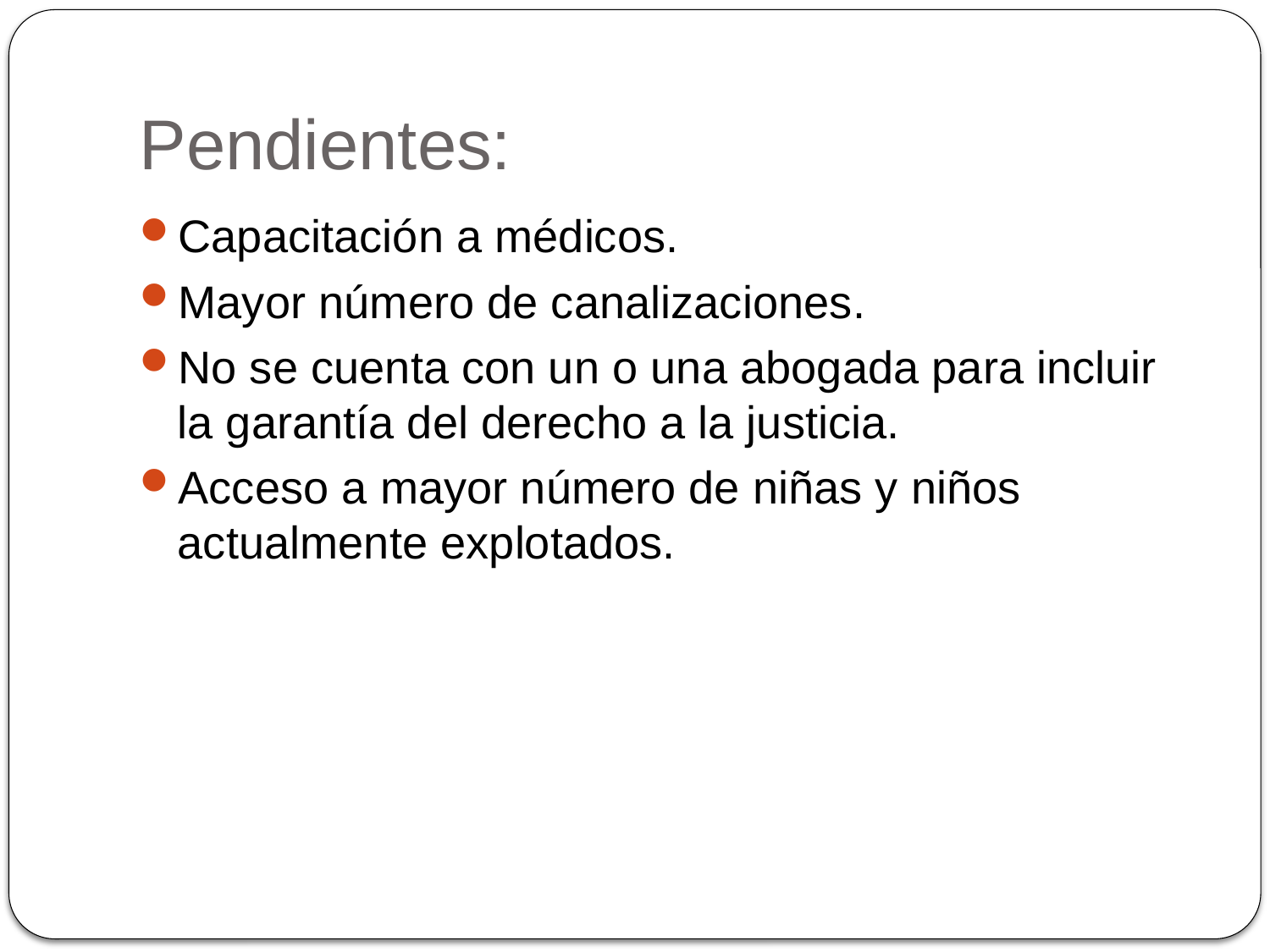

# Pendientes:
Capacitación a médicos.
Mayor número de canalizaciones.
No se cuenta con un o una abogada para incluir la garantía del derecho a la justicia.
Acceso a mayor número de niñas y niños actualmente explotados.